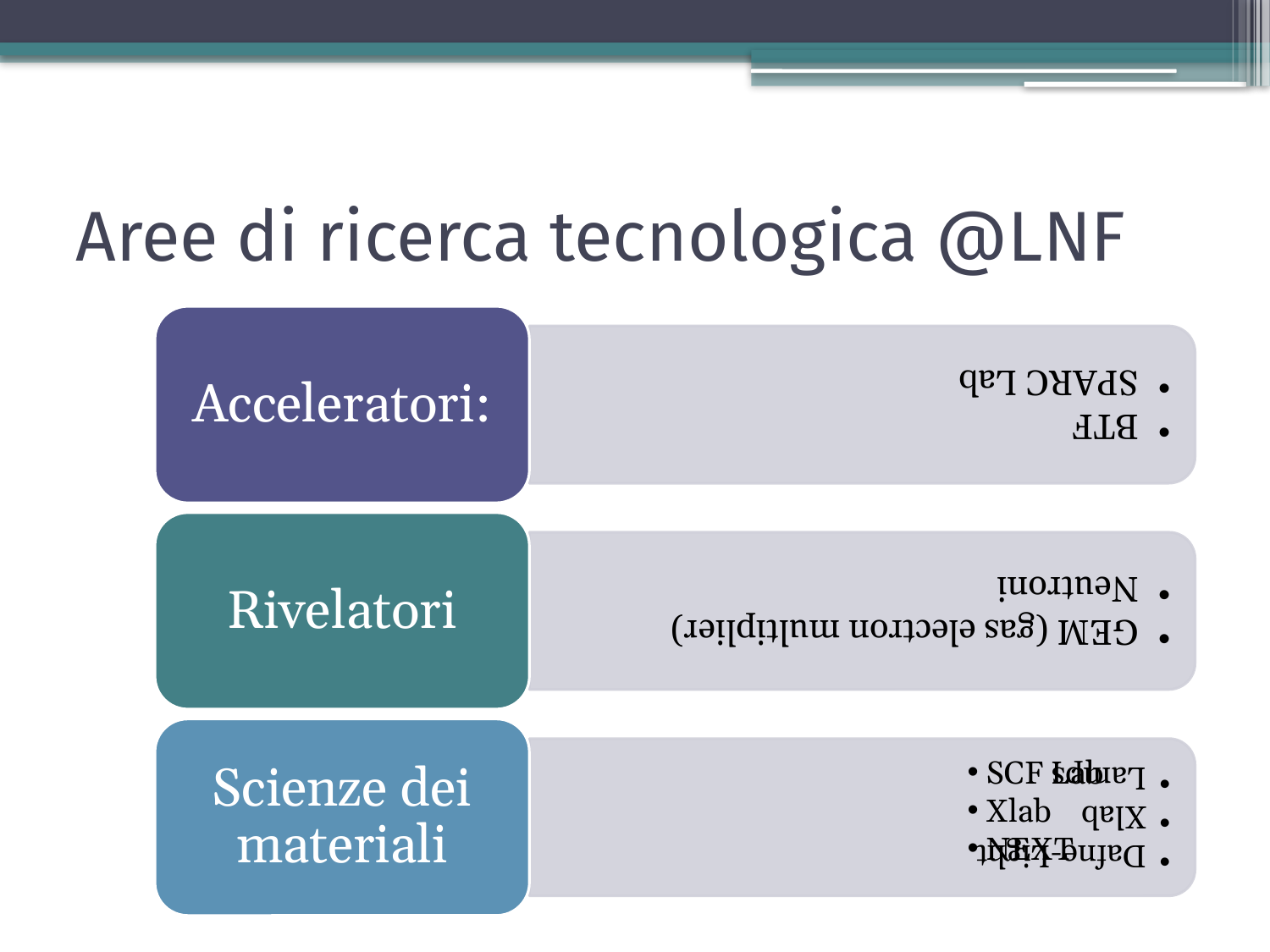

# Aree di ricerca tecnologica @LNF
BTF
SPARC Lab
Acceleratori:
GEM (gas electron multiplier)
Neutroni
Rivelatori
Dafne-Light
Xlab
Lamps
Scienze dei materiali
 SCF Lab
 Xlab
 NEXT